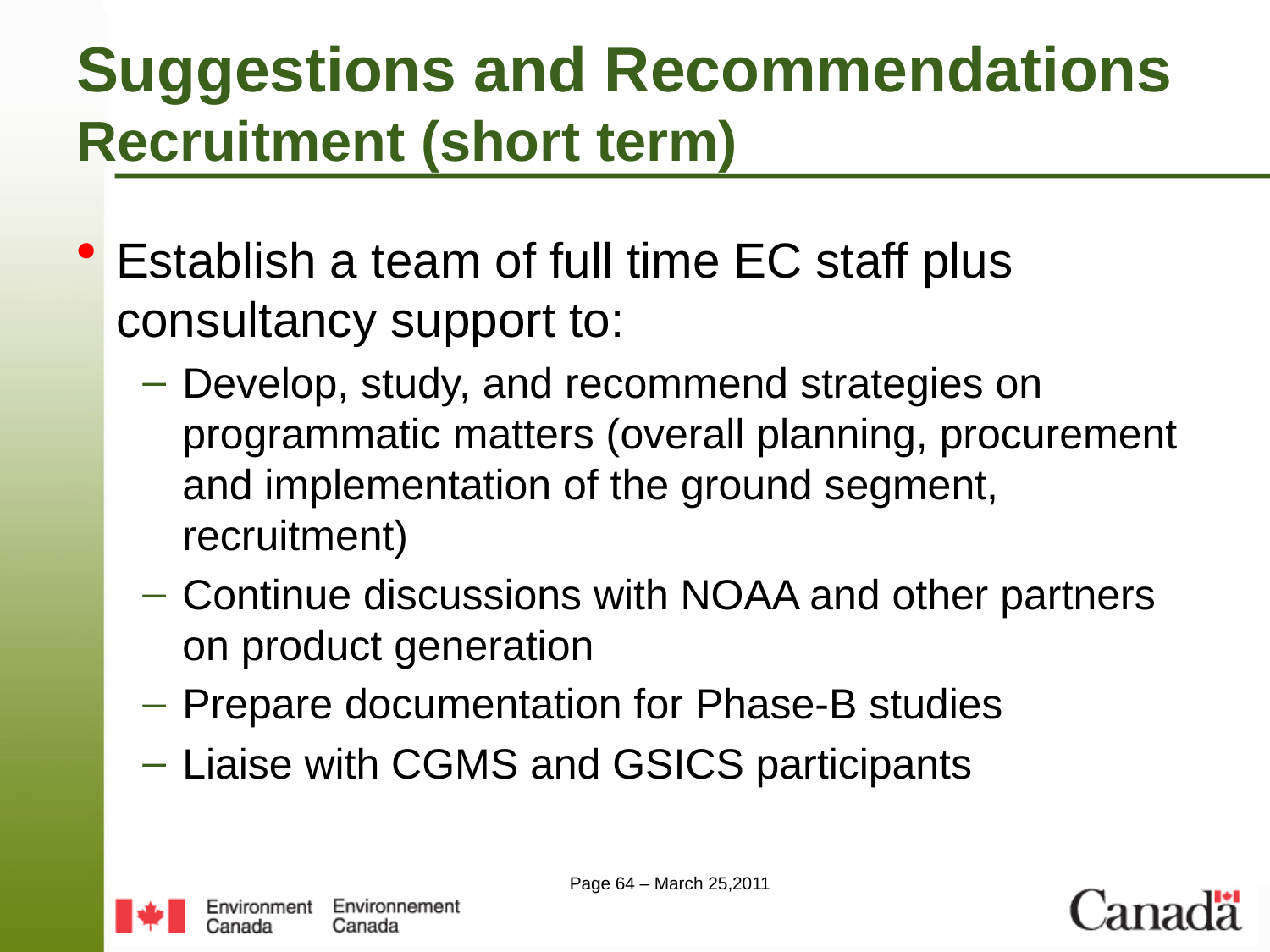

# Suggestions and Recommendations Recruitment (short term)
Establish a team of full time EC staff plus consultancy support to:
Develop, study, and recommend strategies on programmatic matters (overall planning, procurement and implementation of the ground segment, recruitment)
Continue discussions with NOAA and other partners on product generation
Prepare documentation for Phase-B studies
Liaise with CGMS and GSICS participants